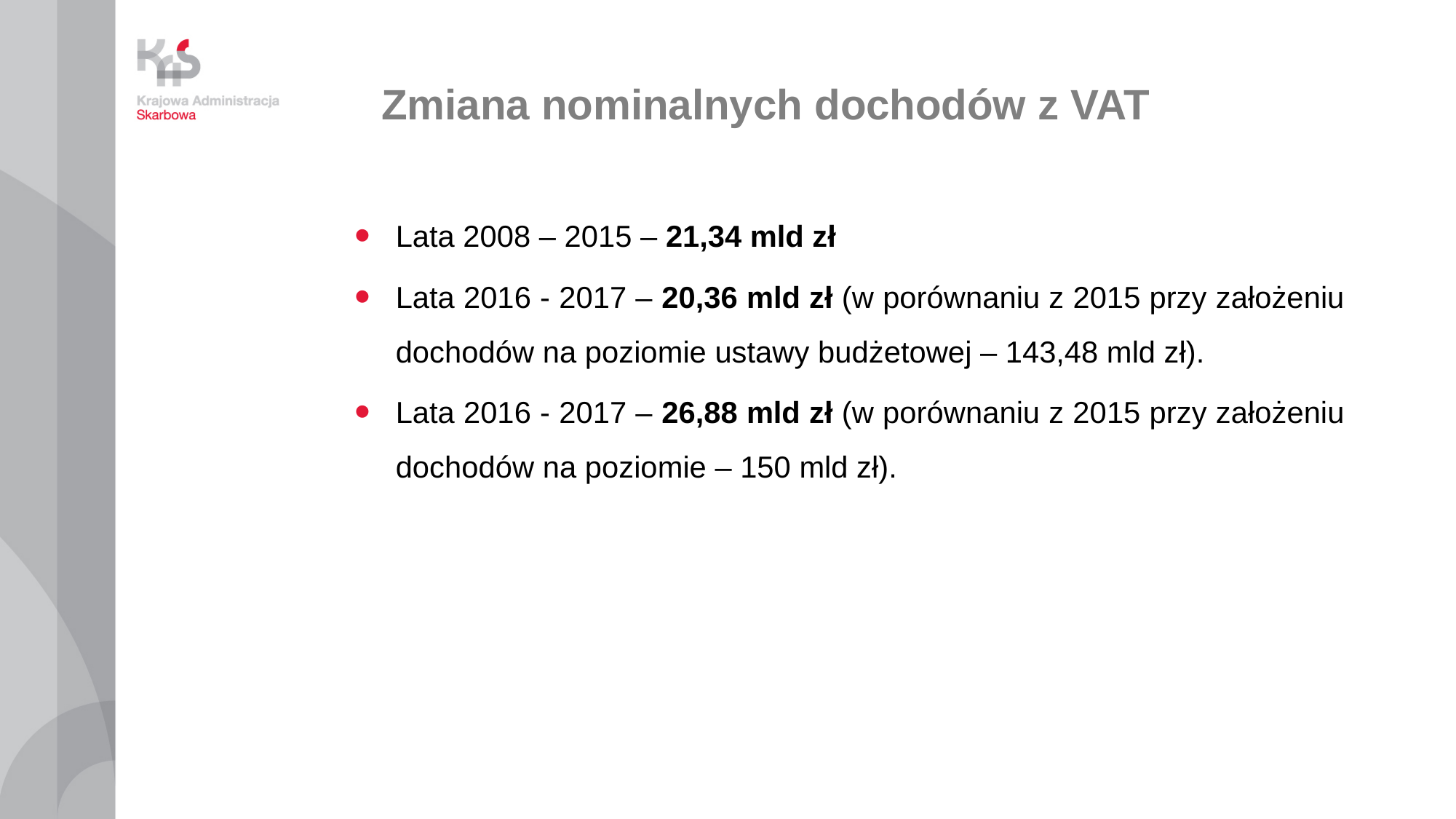

Zmiana nominalnych dochodów z VAT
Lata 2008 – 2015 – 21,34 mld zł
Lata 2016 - 2017 – 20,36 mld zł (w porównaniu z 2015 przy założeniu dochodów na poziomie ustawy budżetowej – 143,48 mld zł).
Lata 2016 - 2017 – 26,88 mld zł (w porównaniu z 2015 przy założeniu dochodów na poziomie – 150 mld zł).